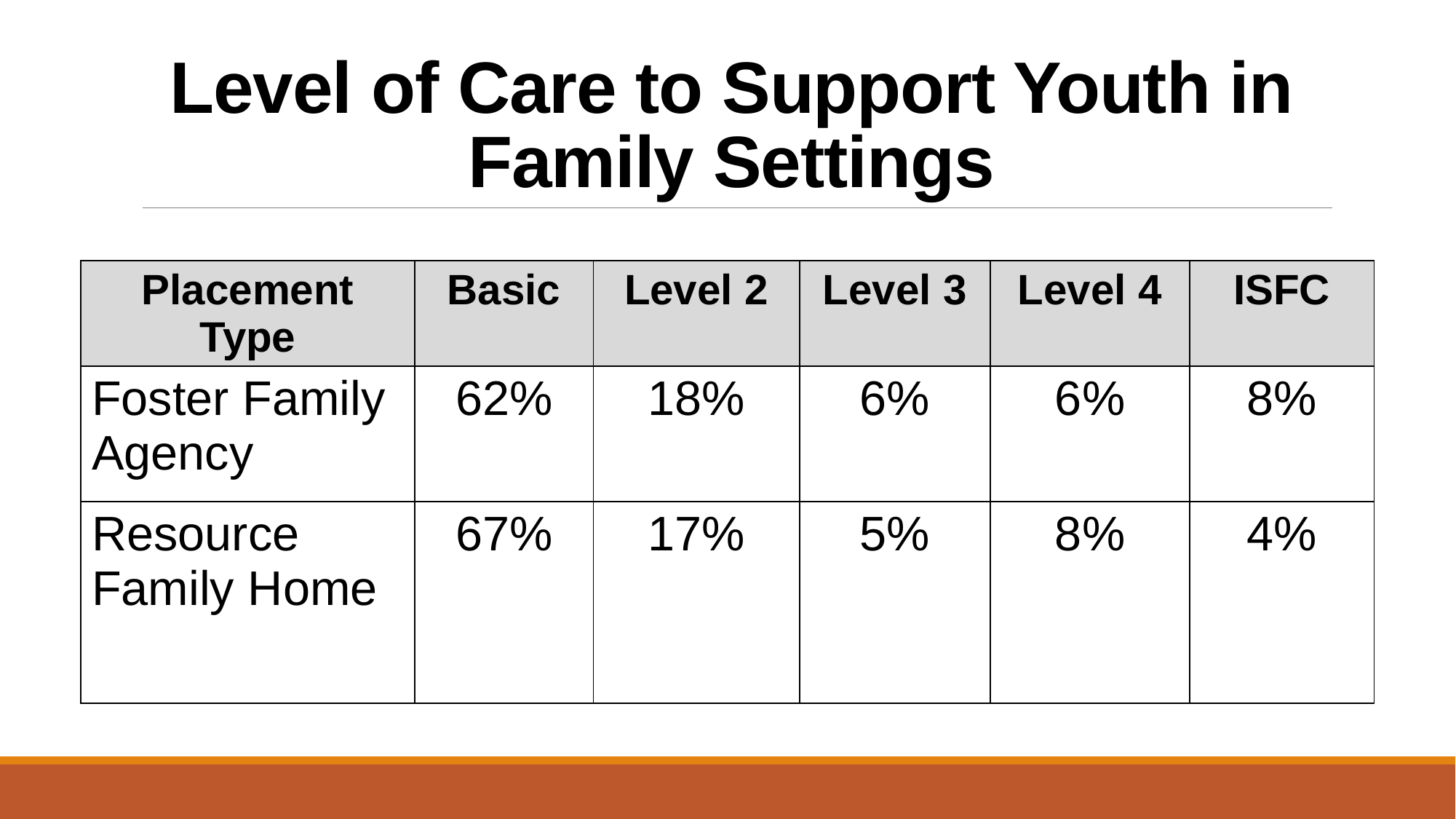

# Level of Care to Support Youth in Family Settings
| Placement Type | Basic | Level 2 | Level 3 | Level 4 | ISFC |
| --- | --- | --- | --- | --- | --- |
| Foster Family Agency | 62% | 18% | 6% | 6% | 8% |
| Resource Family Home | 67% | 17% | 5% | 8% | 4% |